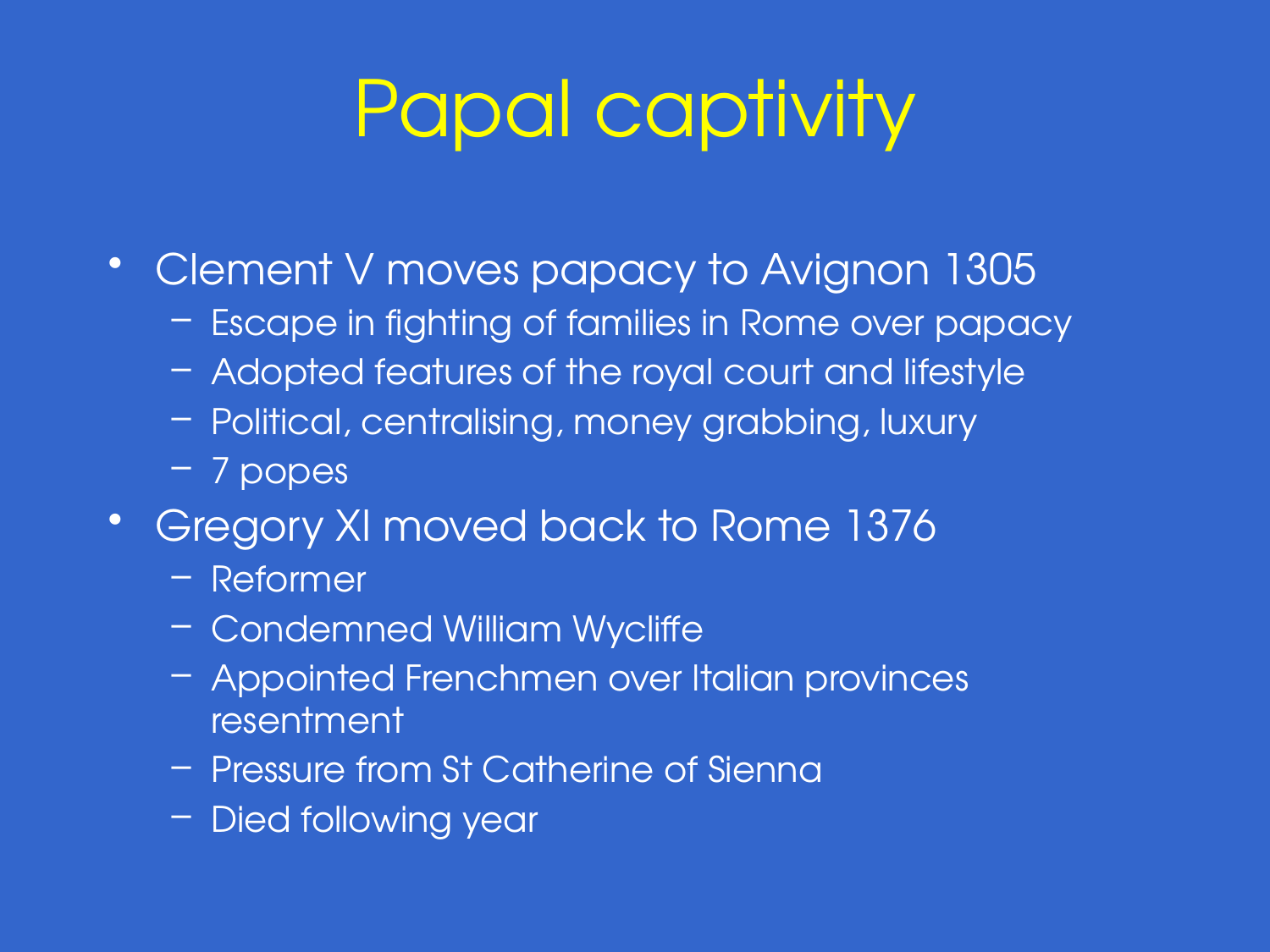

# Papal captivity
Clement V moves papacy to Avignon 1305
Escape in fighting of families in Rome over papacy
Adopted features of the royal court and lifestyle
Political, centralising, money grabbing, luxury
7 popes
Gregory XI moved back to Rome 1376
Reformer
Condemned William Wycliffe
Appointed Frenchmen over Italian provinces resentment
Pressure from St Catherine of Sienna
Died following year